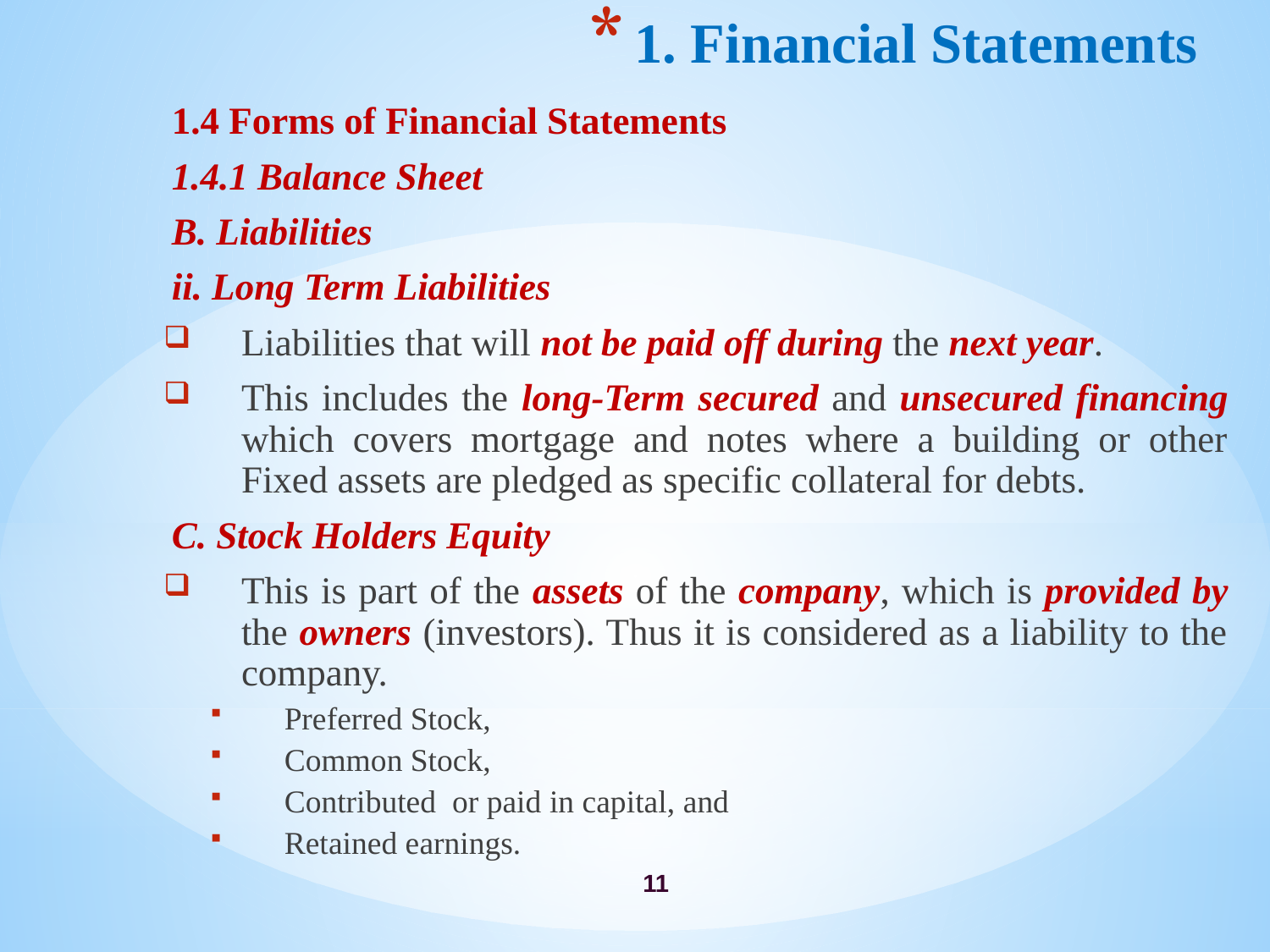

# 1. Financial Statements
1.4 Forms of Financial Statements
1.4.1 Balance Sheet
B. Liabilities
ii. Long Term Liabilities
Liabilities that will not be paid off during the next year.
This includes the long-Term secured and unsecured financing which covers mortgage and notes where a building or other Fixed assets are pledged as specific collateral for debts.
C. Stock Holders Equity
This is part of the assets of the company, which is provided by the owners (investors). Thus it is considered as a liability to the company.
Preferred Stock,
Common Stock,
Contributed  or paid in capital, and
Retained earnings.
11